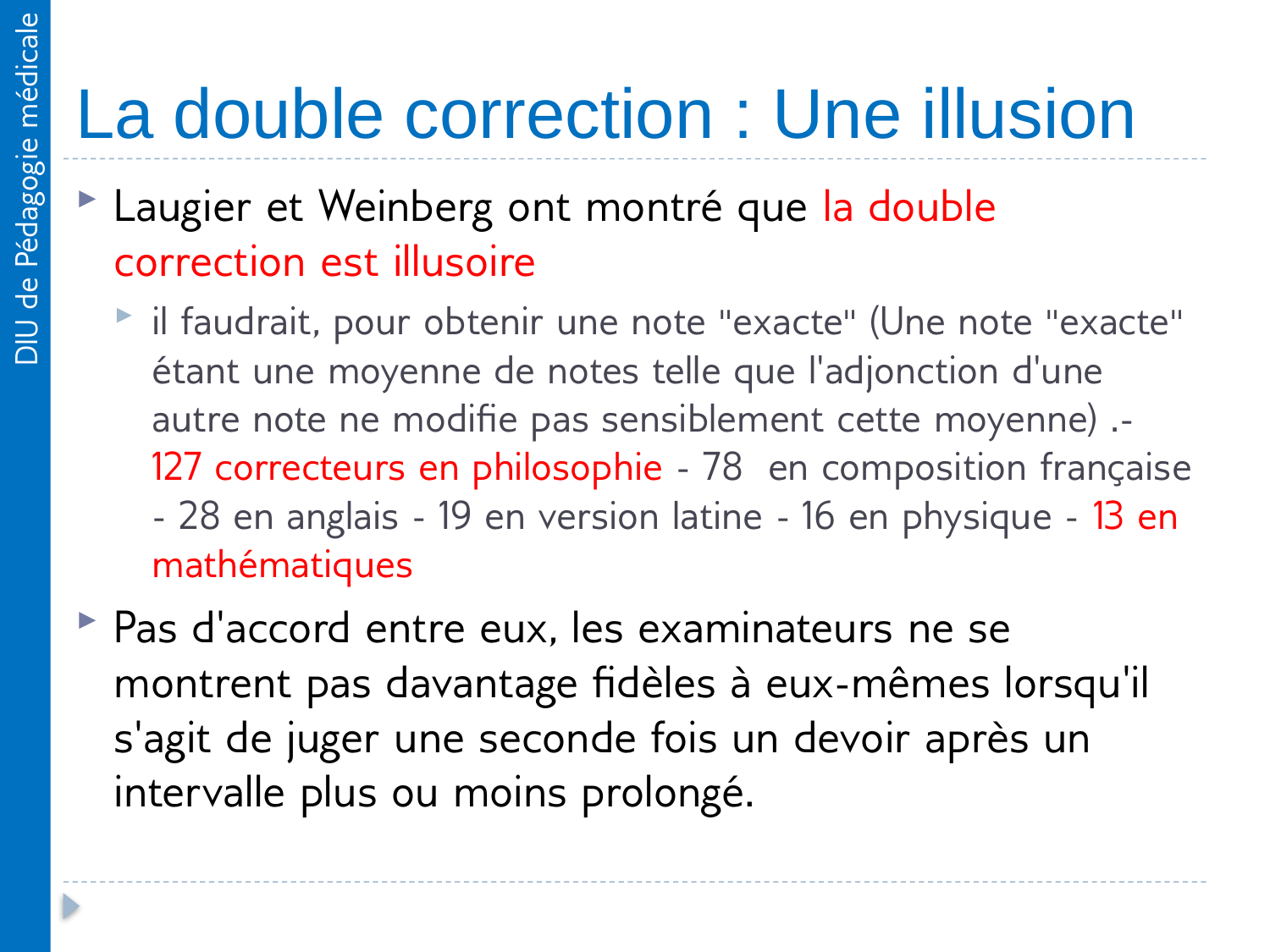

# La double correction : Une illusion
Laugier et Weinberg ont montré que la double correction est illusoire
il faudrait, pour obtenir une note "exacte" (Une note "exacte" étant une moyenne de notes telle que l'adjonction d'une autre note ne modifie pas sensiblement cette moyenne) .- 127 correcteurs en philosophie - 78  en composition française - 28 en anglais - 19 en version latine - 16 en physique - 13 en mathématiques
Pas d'accord entre eux, les examinateurs ne se montrent pas davantage fidèles à eux-mêmes lorsqu'il s'agit de juger une seconde fois un devoir après un intervalle plus ou moins prolongé.